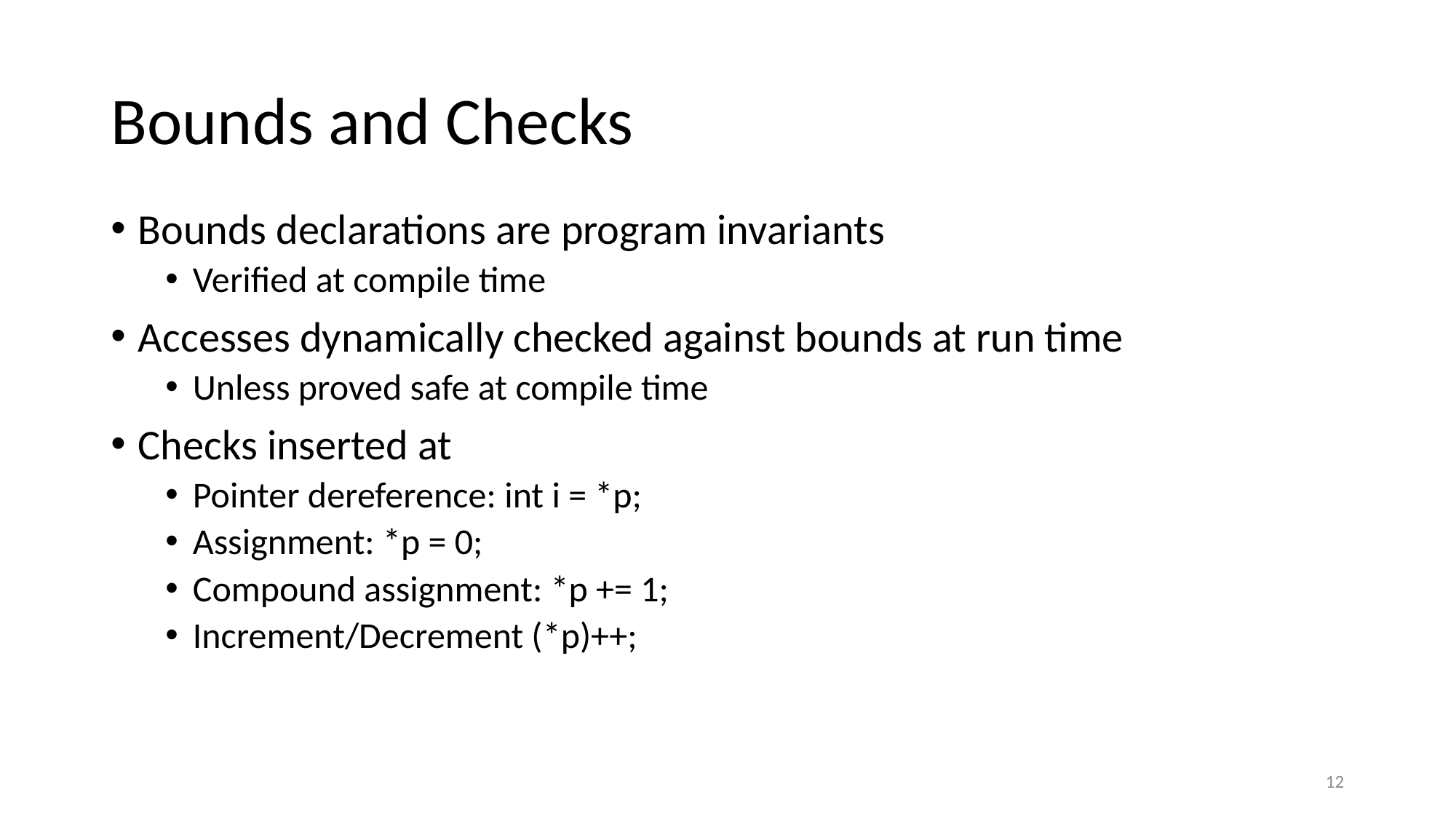

# Bounds and Checks
Bounds declarations are program invariants
Verified at compile time
Accesses dynamically checked against bounds at run time
Unless proved safe at compile time
Checks inserted at
Pointer dereference: int i = *p;
Assignment: *p = 0;
Compound assignment: *p += 1;
Increment/Decrement (*p)++;

12